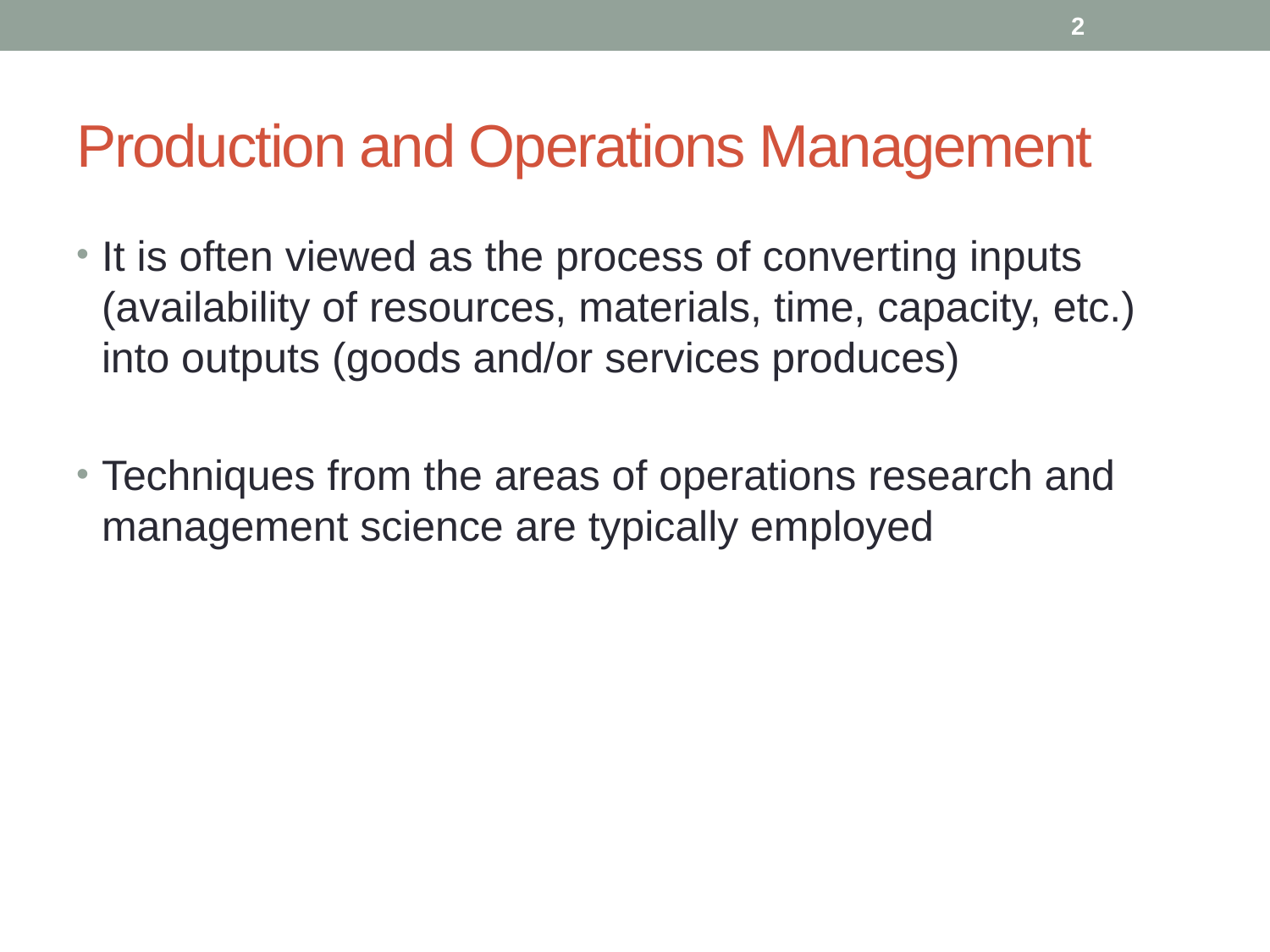

2
# Production and Operations Management
It is often viewed as the process of converting inputs (availability of resources, materials, time, capacity, etc.) into outputs (goods and/or services produces)

Techniques from the areas of operations research and management science are typically employed